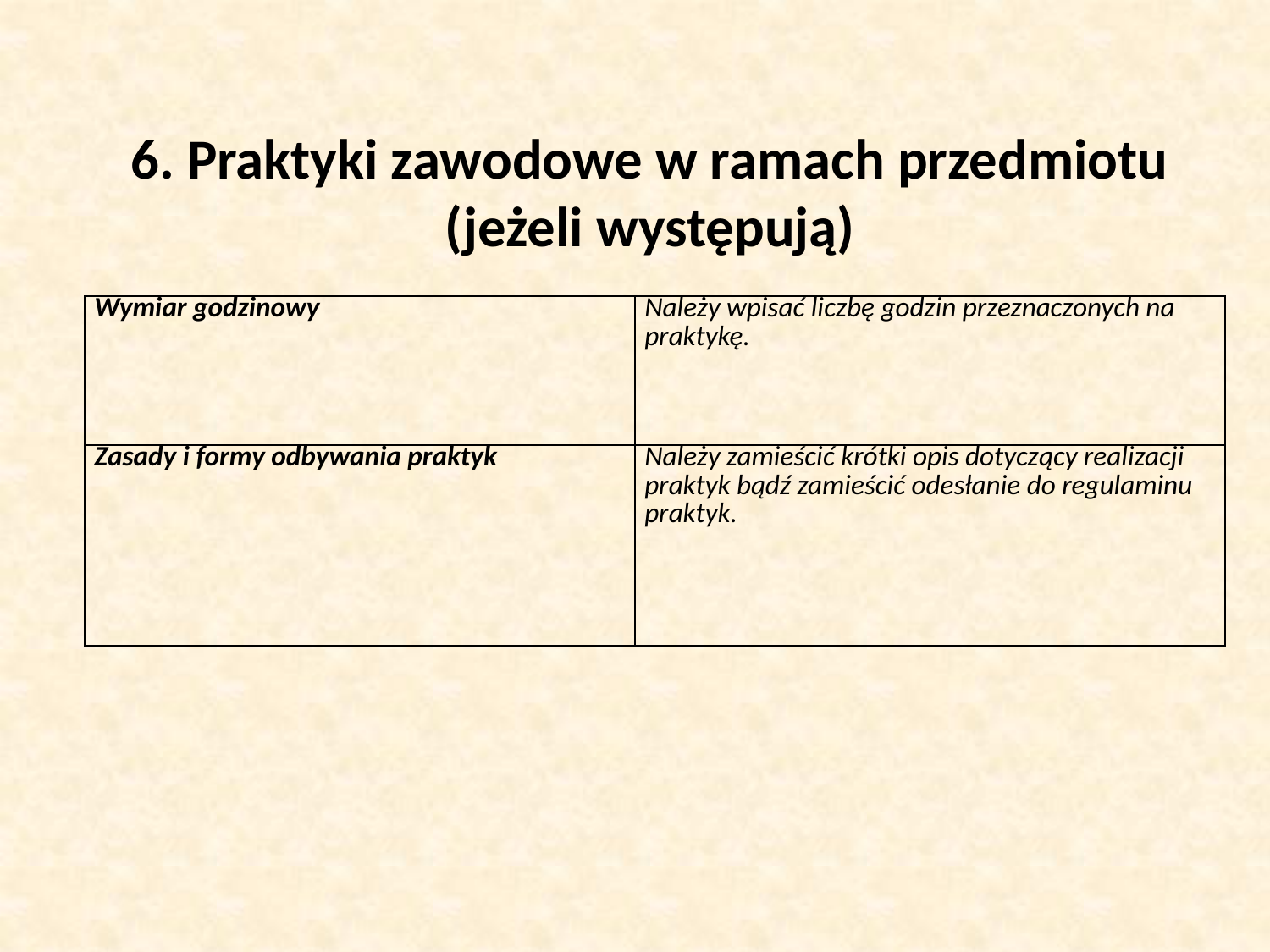

6. Praktyki zawodowe w ramach przedmiotu
(jeżeli występują)
| Wymiar godzinowy | Należy wpisać liczbę godzin przeznaczonych na praktykę. |
| --- | --- |
| Zasady i formy odbywania praktyk | Należy zamieścić krótki opis dotyczący realizacji praktyk bądź zamieścić odesłanie do regulaminu praktyk. |